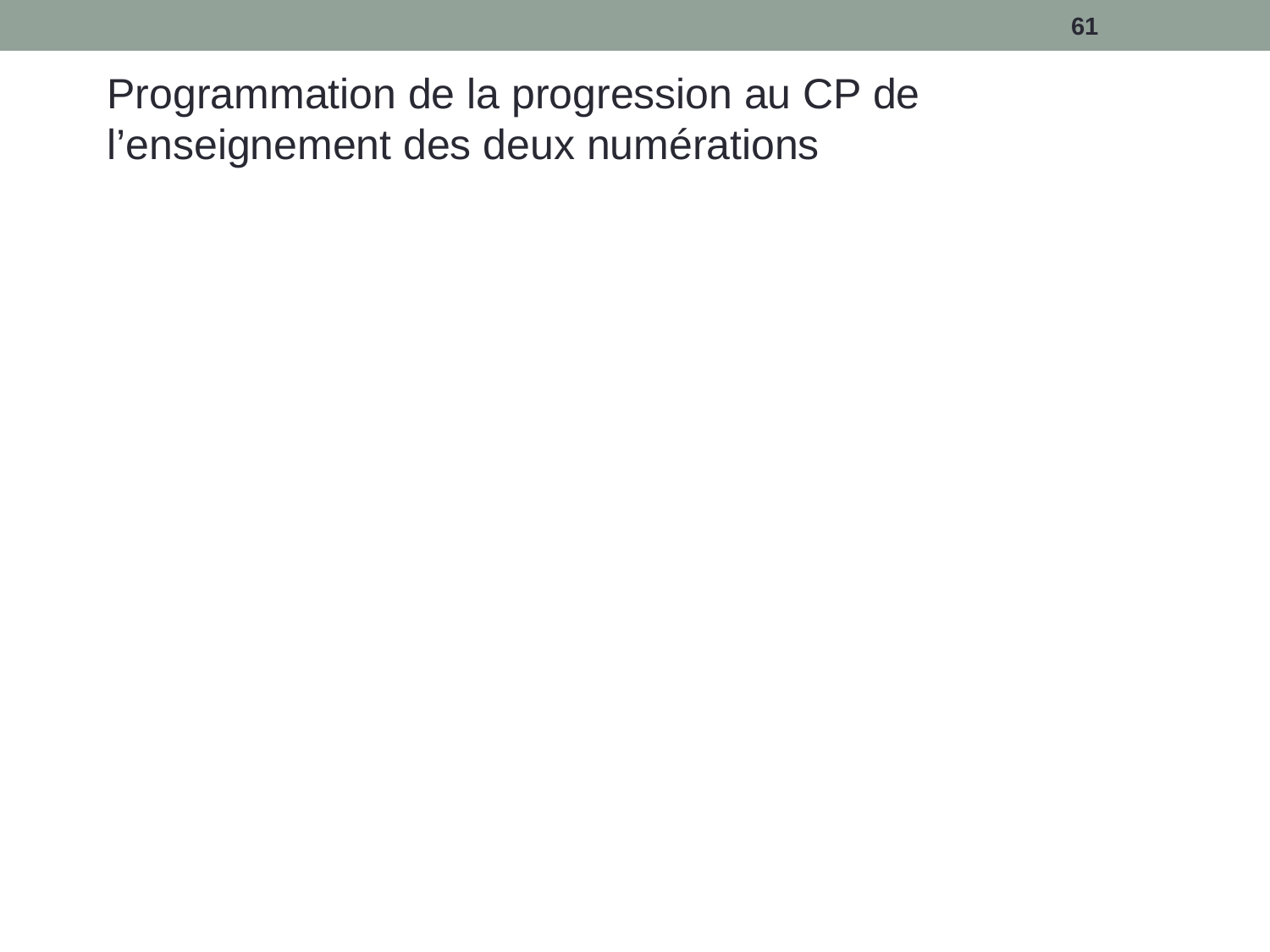

61
Programmation de la progression au CP de l’enseignement des deux numérations